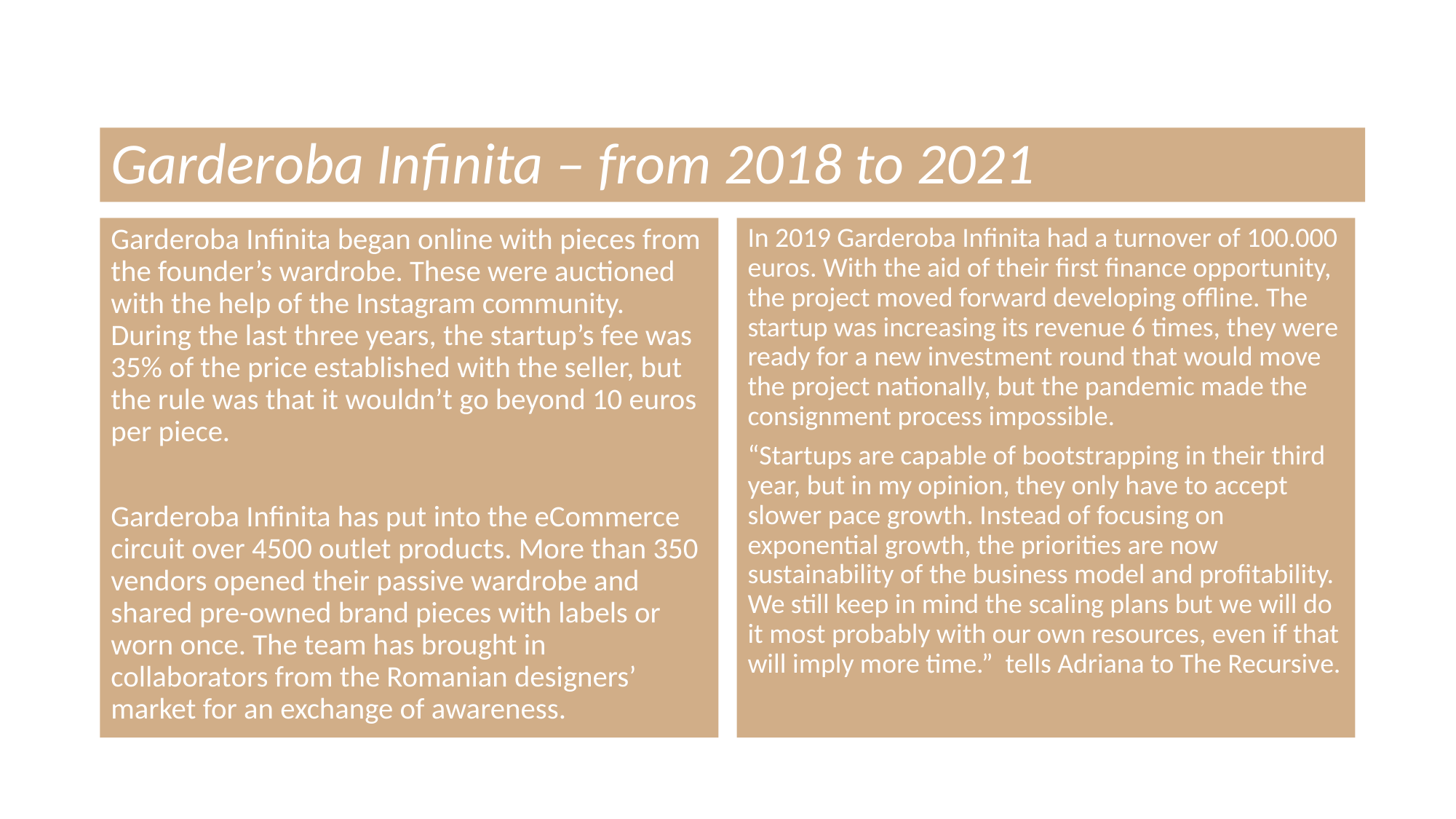

# Garderoba Infinita – from 2018 to 2021
Garderoba Infinita began online with pieces from the founder’s wardrobe. These were auctioned with the help of the Instagram community. During the last three years, the startup’s fee was 35% of the price established with the seller, but the rule was that it wouldn’t go beyond 10 euros per piece.

Garderoba Infinita has put into the eCommerce circuit over 4500 outlet products. More than 350 vendors opened their passive wardrobe and shared pre-owned brand pieces with labels or worn once. The team has brought in collaborators from the Romanian designers’ market for an exchange of awareness.
In 2019 Garderoba Infinita had a turnover of 100.000 euros. With the aid of their first finance opportunity, the project moved forward developing offline. The startup was increasing its revenue 6 times, they were ready for a new investment round that would move the project nationally, but the pandemic made the consignment process impossible.
“Startups are capable of bootstrapping in their third year, but in my opinion, they only have to accept slower pace growth. Instead of focusing on exponential growth, the priorities are now sustainability of the business model and profitability. We still keep in mind the scaling plans but we will do it most probably with our own resources, even if that will imply more time.”  tells Adriana to The Recursive.